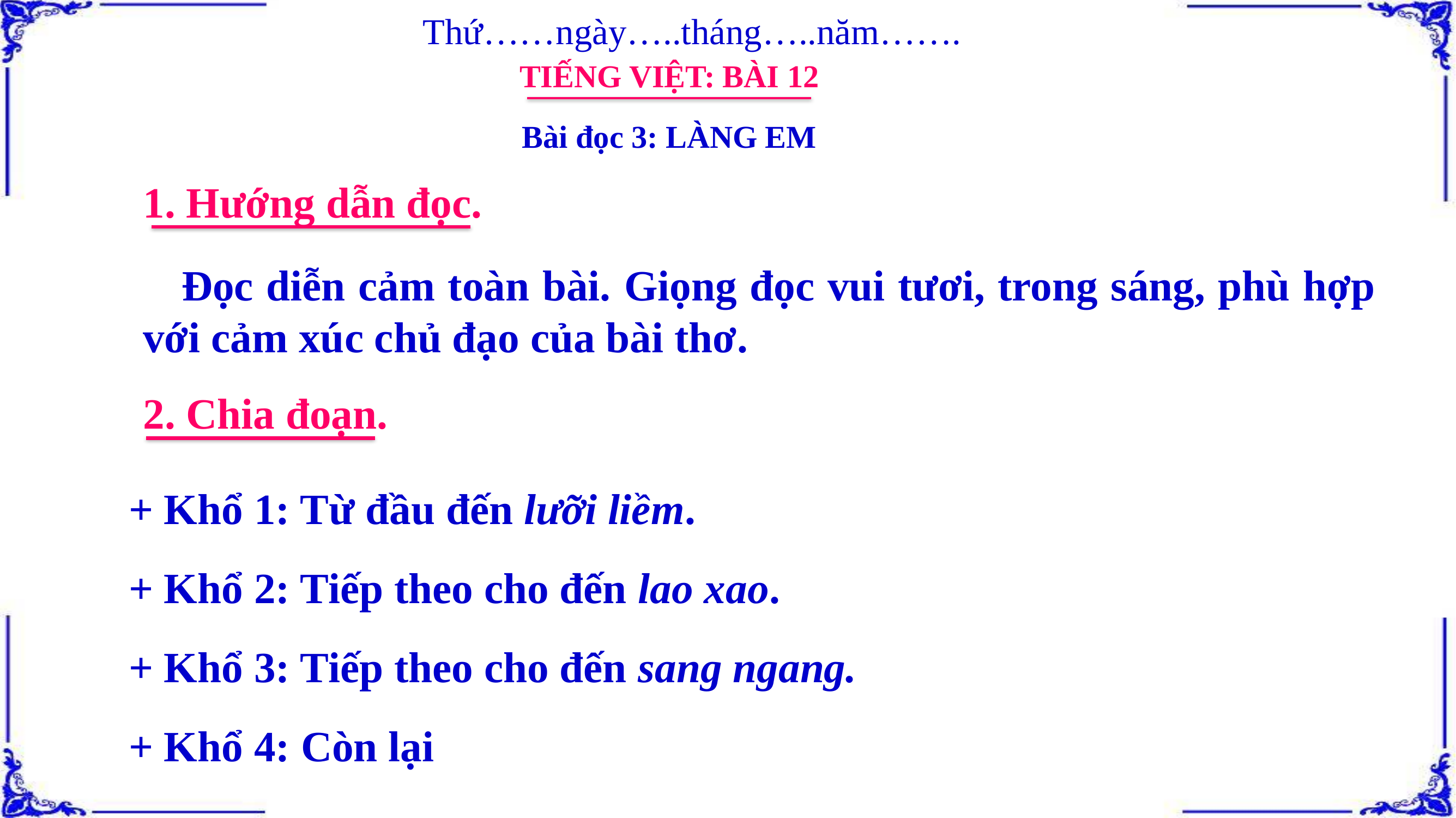

Thứ……ngày…..tháng…..năm…….
TIẾNG VIỆT: BÀI 12
Bài đọc 3: LÀNG EM
1. Hướng dẫn đọc.
   Đọc diễn cảm toàn bài. Giọng đọc vui tươi, trong sáng, phù hợp với cảm xúc chủ đạo của bài thơ.
2. Chia đoạn.
+ Khổ 1: Từ đầu đến lưỡi liềm.
+ Khổ 2: Tiếp theo cho đến lao xao.
+ Khổ 3: Tiếp theo cho đến sang ngang.
+ Khổ 4: Còn lại